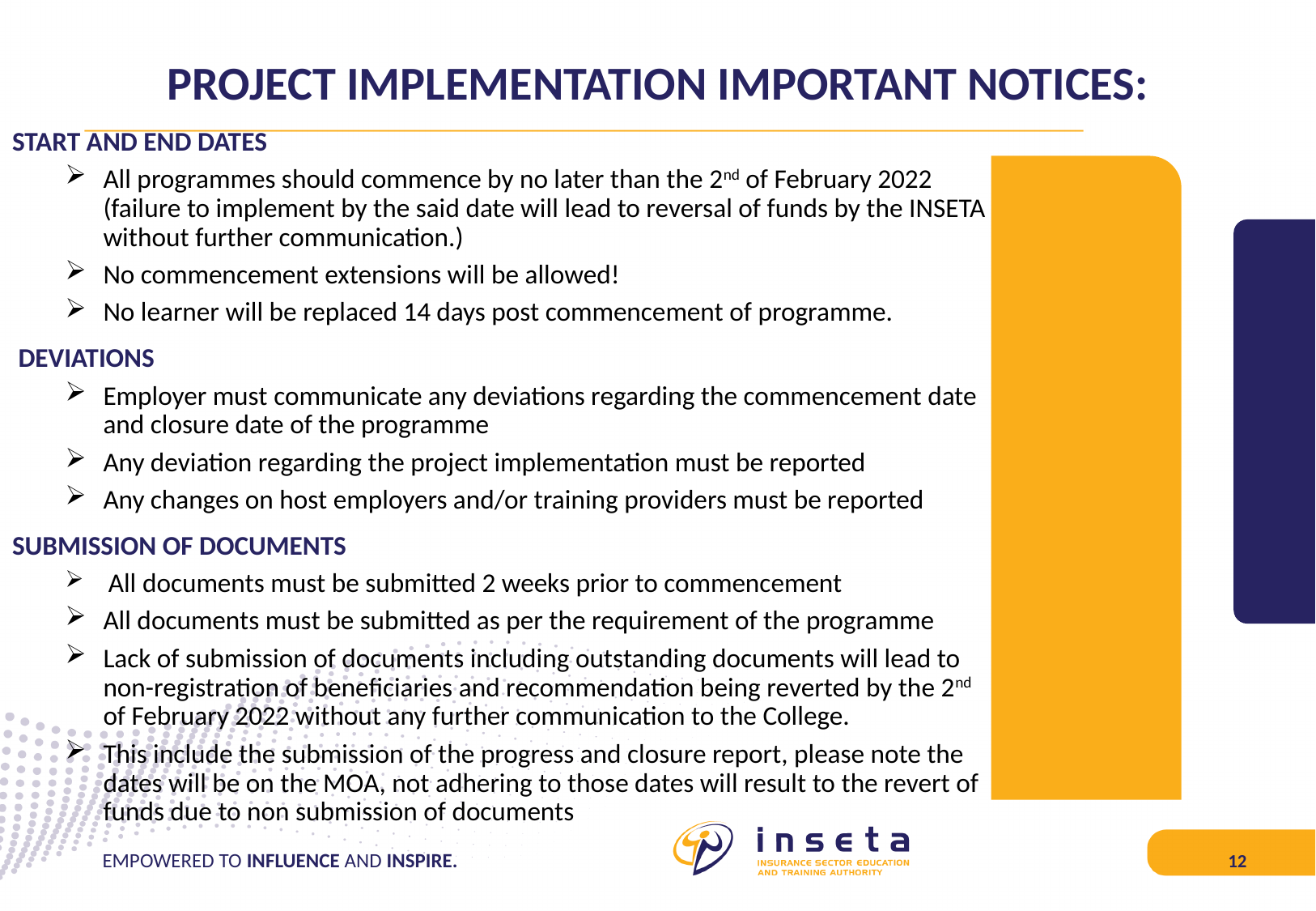

# PROJECT IMPLEMENTATION IMPORTANT NOTICES:
START AND END DATES
All programmes should commence by no later than the 2nd of February 2022 (failure to implement by the said date will lead to reversal of funds by the INSETA without further communication.)
No commencement extensions will be allowed!
No learner will be replaced 14 days post commencement of programme.
 DEVIATIONS
Employer must communicate any deviations regarding the commencement date and closure date of the programme
Any deviation regarding the project implementation must be reported
Any changes on host employers and/or training providers must be reported
SUBMISSION OF DOCUMENTS
 All documents must be submitted 2 weeks prior to commencement
All documents must be submitted as per the requirement of the programme
Lack of submission of documents including outstanding documents will lead to non-registration of beneficiaries and recommendation being reverted by the 2nd of February 2022 without any further communication to the College.
This include the submission of the progress and closure report, please note the dates will be on the MOA, not adhering to those dates will result to the revert of funds due to non submission of documents

EMPOWERED TO INFLUENCE AND INSPIRE.
12